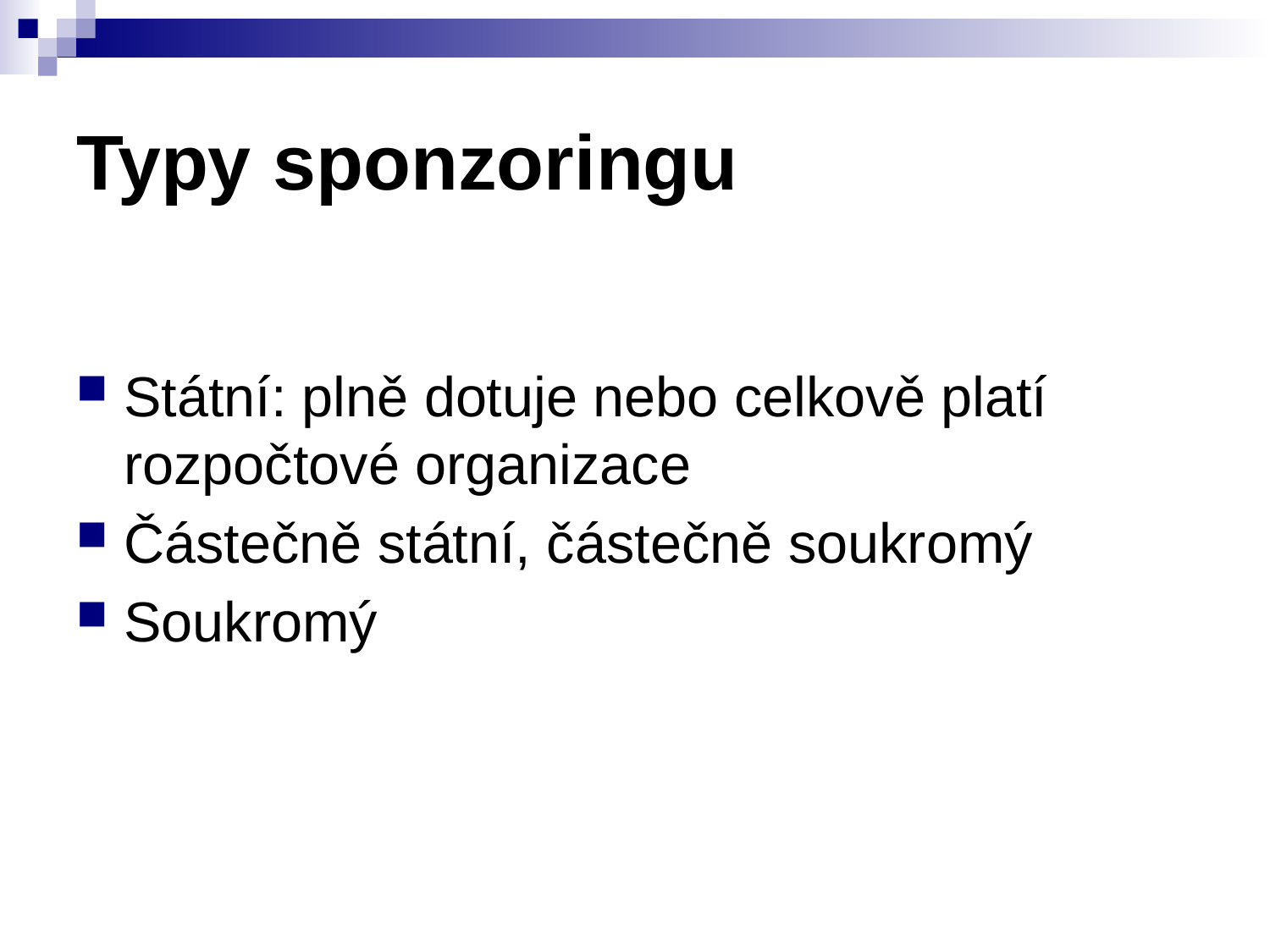

# Typy sponzoringu

Státní: plně dotuje nebo celkově platí rozpočtové organizace
Částečně státní, částečně soukromý
Soukromý